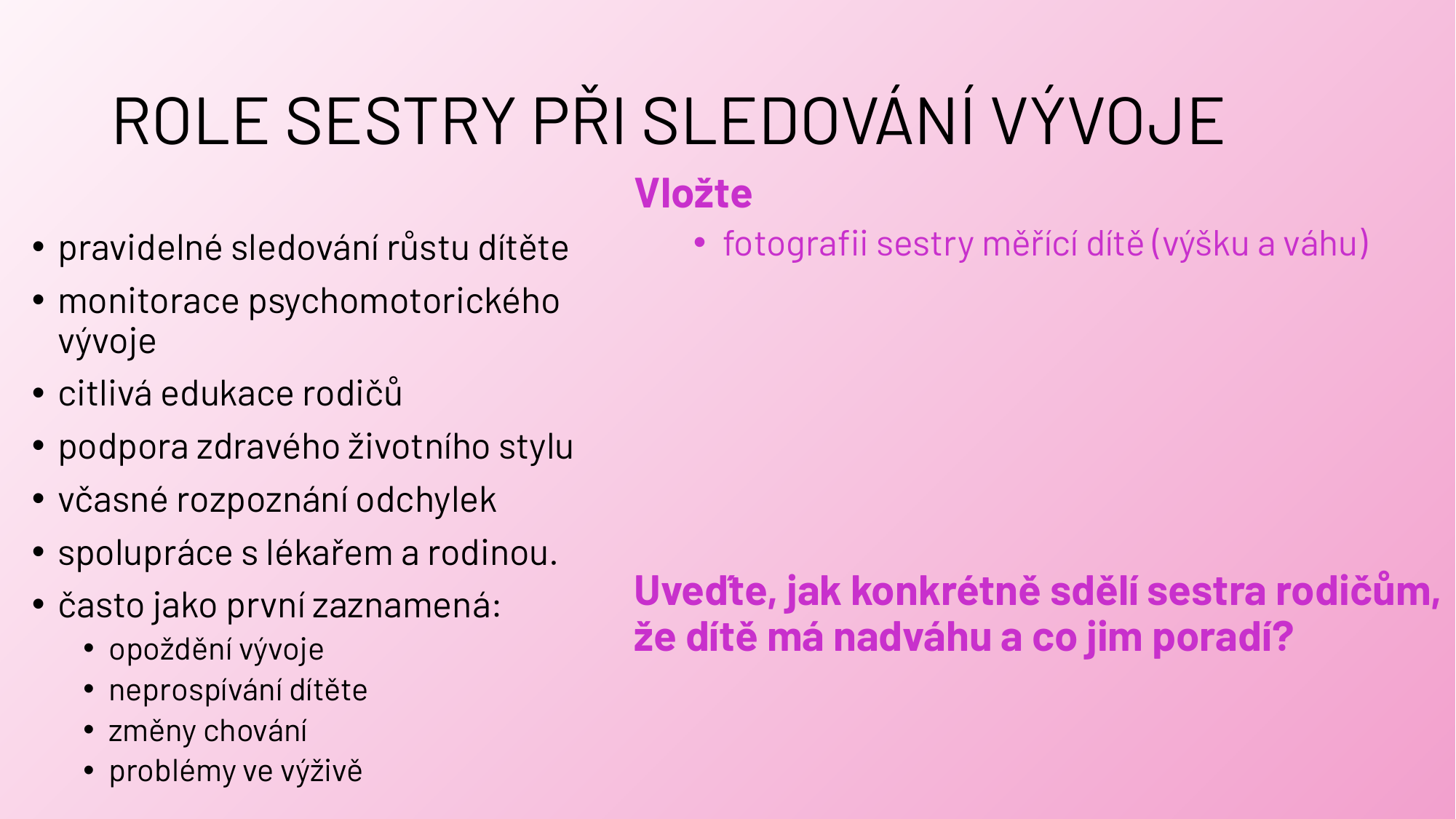

# ROLE SESTRY PŘI SLEDOVÁNÍ VÝVOJE

pravidelné sledování růstu dítěte
monitorace psychomotorického vývoje
citlivá edukace rodičů
podpora zdravého životního stylu
včasné rozpoznání odchylek
spolupráce s lékařem a rodinou.
často jako první zaznamená:
opoždění vývoje
neprospívání dítěte
změny chování
problémy ve výživě

Vložte
fotografii sestry měřící dítě (výšku a váhu)

Uveďte, jak konkrétně sdělí sestra rodičům, že dítě má nadváhu a co jim poradí?